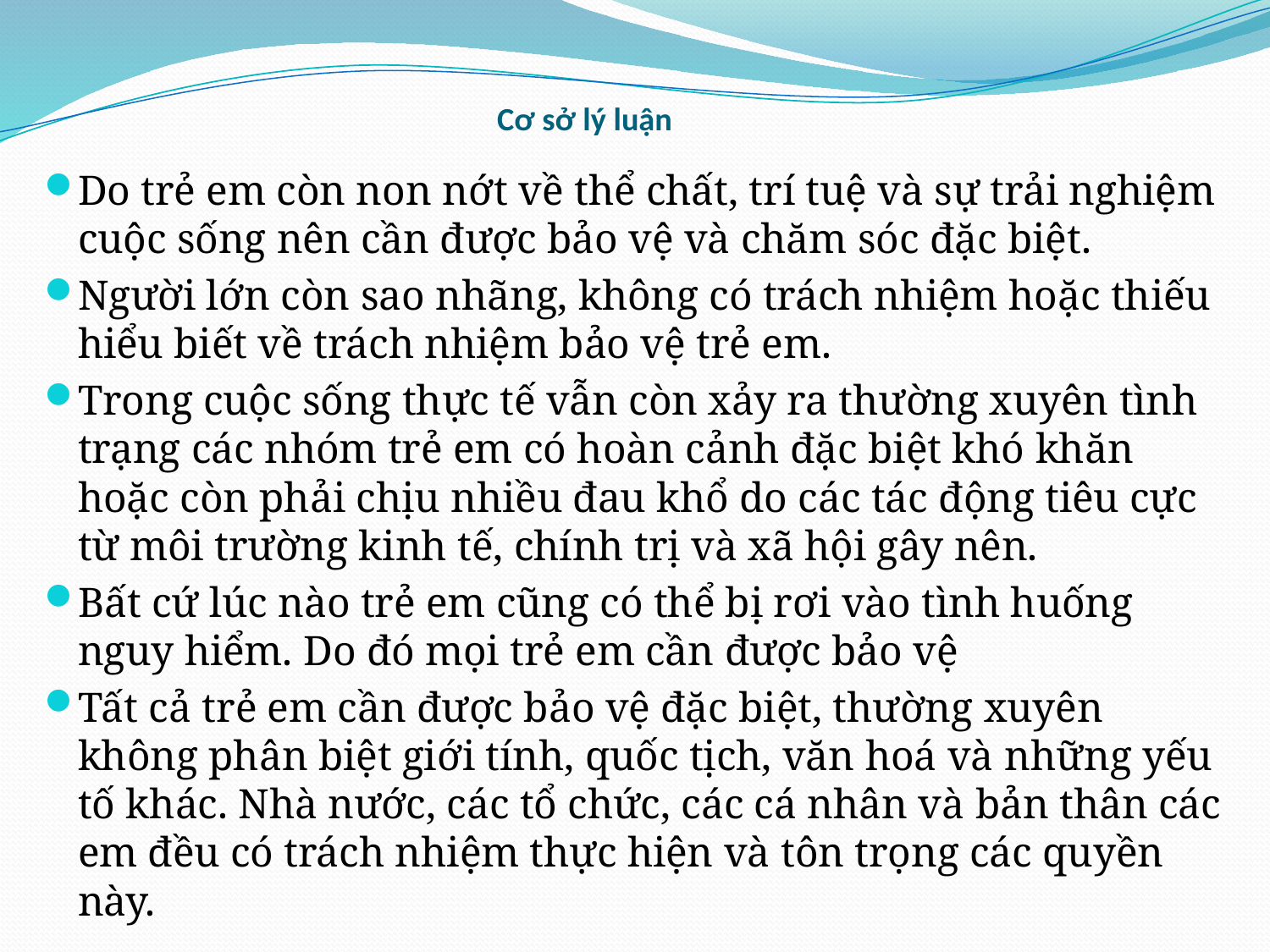

# Cơ sở lý luận
Do trẻ em còn non nớt về thể chất, trí tuệ và sự trải nghiệm cuộc sống nên cần được bảo vệ và chăm sóc đặc biệt.
Người lớn còn sao nhãng, không có trách nhiệm hoặc thiếu hiểu biết về trách nhiệm bảo vệ trẻ em.
Trong cuộc sống thực tế vẫn còn xảy ra thường xuyên tình trạng các nhóm trẻ em có hoàn cảnh đặc biệt khó khăn hoặc còn phải chịu nhiều đau khổ do các tác động tiêu cực từ môi trường kinh tế, chính trị và xã hội gây nên.
Bất cứ lúc nào trẻ em cũng có thể bị rơi vào tình huống nguy hiểm. Do đó mọi trẻ em cần được bảo vệ
Tất cả trẻ em cần được bảo vệ đặc biệt, thường xuyên không phân biệt giới tính, quốc tịch, văn hoá và những yếu tố khác. Nhà nước, các tổ chức, các cá nhân và bản thân các em đều có trách nhiệm thực hiện và tôn trọng các quyền này.